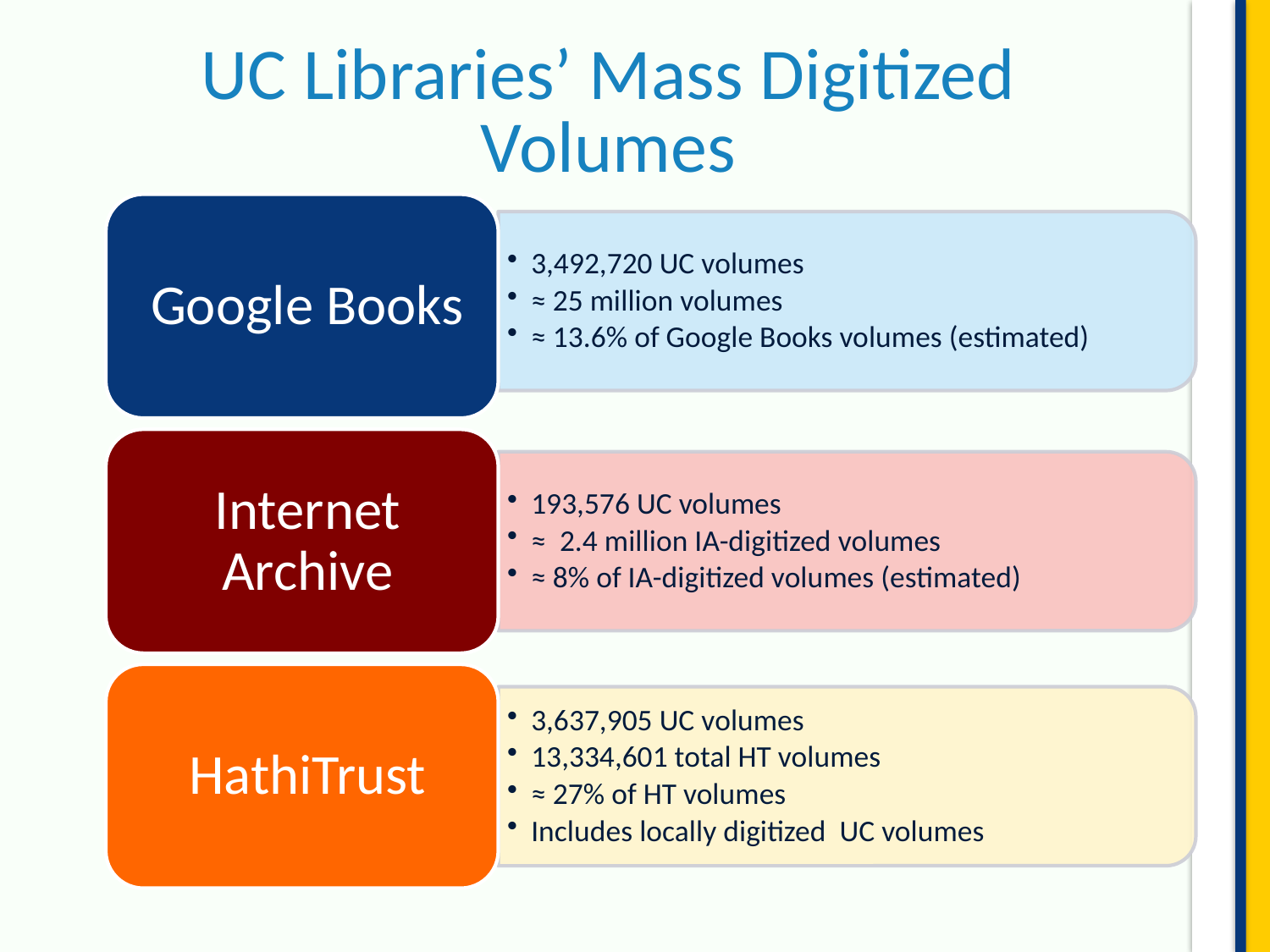

# UC Libraries’ Mass Digitized Volumes
3,492,720 UC volumes
≈ 25 million volumes
≈ 13.6% of Google Books volumes (estimated)
Google Books
193,576 UC volumes
≈  2.4 million IA-digitized volumes
≈ 8% of IA-digitized volumes (estimated)
Internet Archive
3,637,905 UC volumes
13,334,601 total HT volumes
≈ 27% of HT volumes
Includes locally digitized  UC volumes
HathiTrust